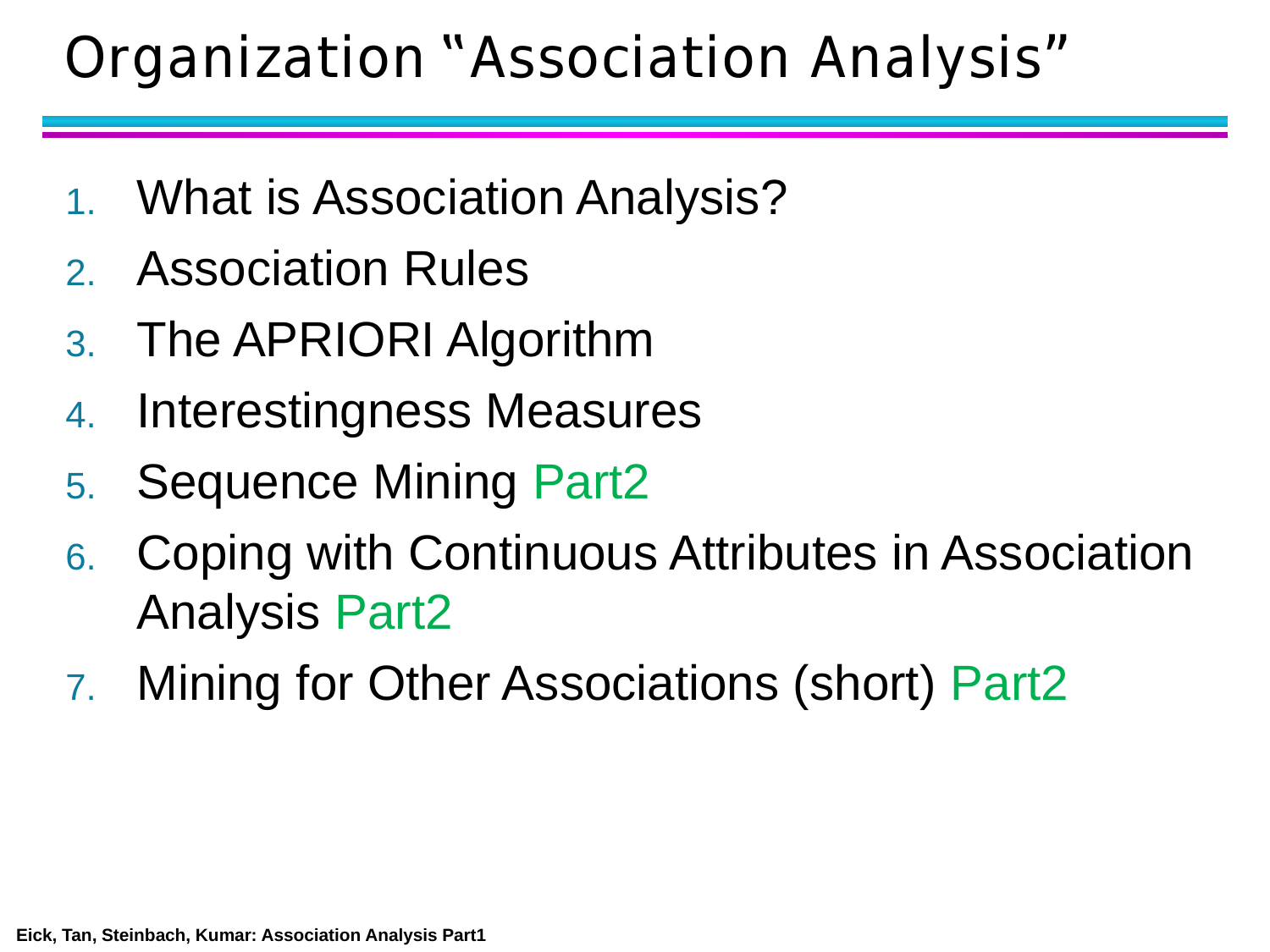

# Organization “Association Analysis”
What is Association Analysis?
Association Rules
The APRIORI Algorithm
Interestingness Measures
Sequence Mining Part2
Coping with Continuous Attributes in Association Analysis Part2
Mining for Other Associations (short) Part2